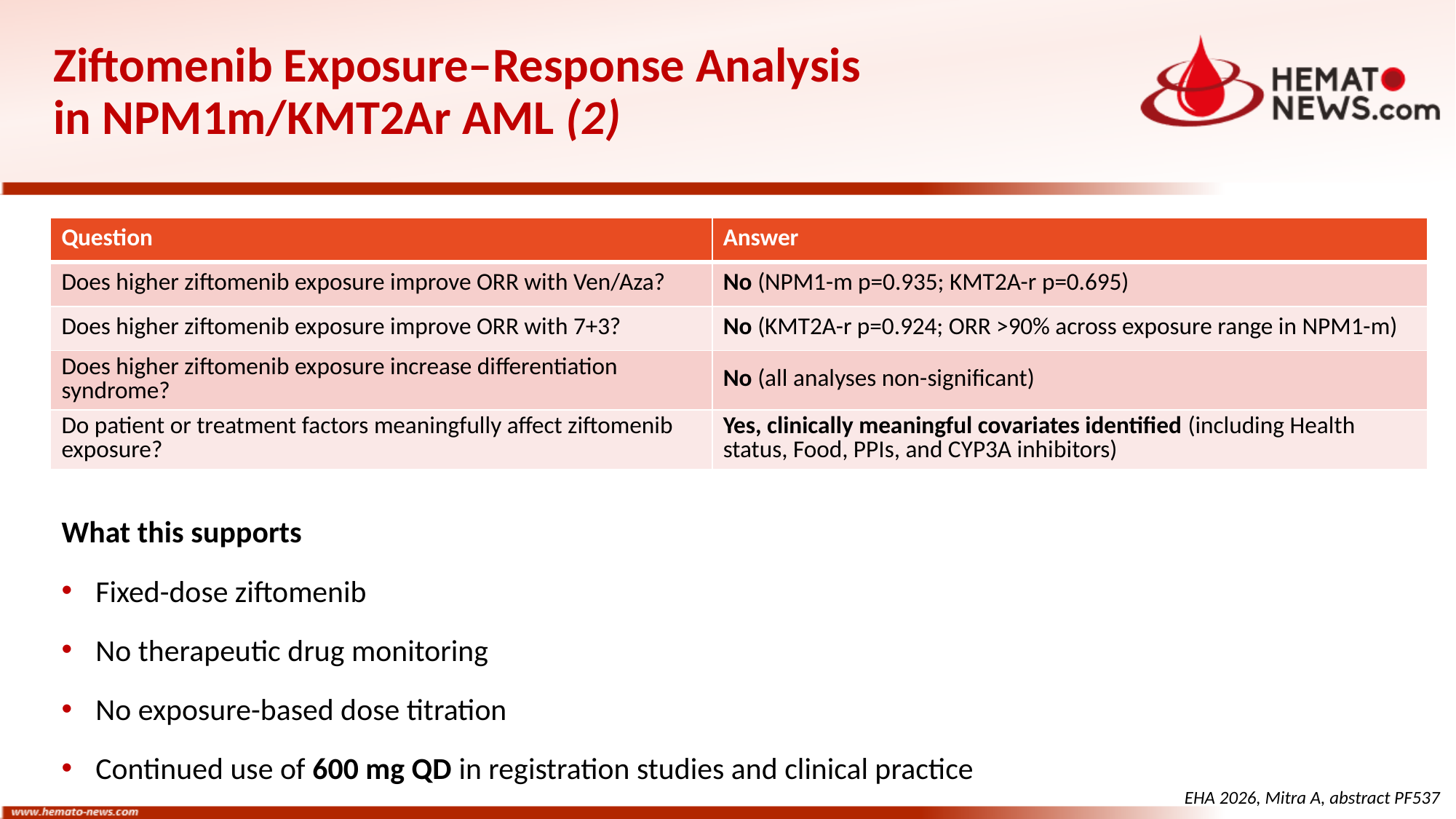

# Ziftomenib Exposure–Response Analysis in NPM1m/KMT2Ar AML (2)
| Question | Answer |
| --- | --- |
| Does higher ziftomenib exposure improve ORR with Ven/Aza? | No (NPM1-m p=0.935; KMT2A-r p=0.695) |
| Does higher ziftomenib exposure improve ORR with 7+3? | No (KMT2A-r p=0.924; ORR >90% across exposure range in NPM1-m) |
| Does higher ziftomenib exposure increase differentiation syndrome? | No (all analyses non-significant) |
| Do patient or treatment factors meaningfully affect ziftomenib exposure? | Yes, clinically meaningful covariates identified (including Health status, Food, PPIs, and CYP3A inhibitors) |
What this supports
Fixed-dose ziftomenib
No therapeutic drug monitoring
No exposure-based dose titration
Continued use of 600 mg QD in registration studies and clinical practice

EHA 2026, Mitra A, abstract PF537